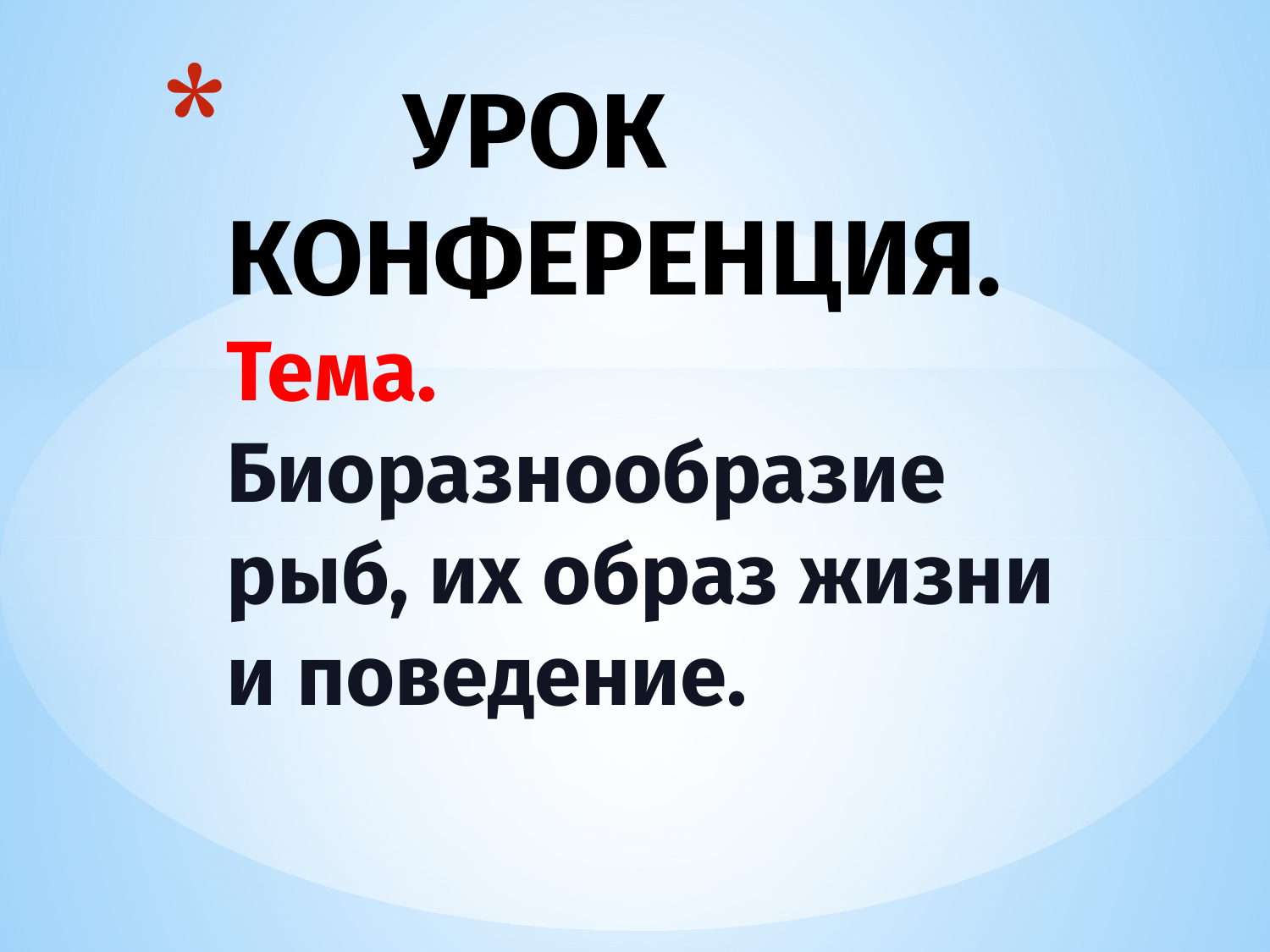

# УРОК КОНФЕРЕНЦИЯ. Тема. Биоразнообразие рыб, их образ жизни и поведение.